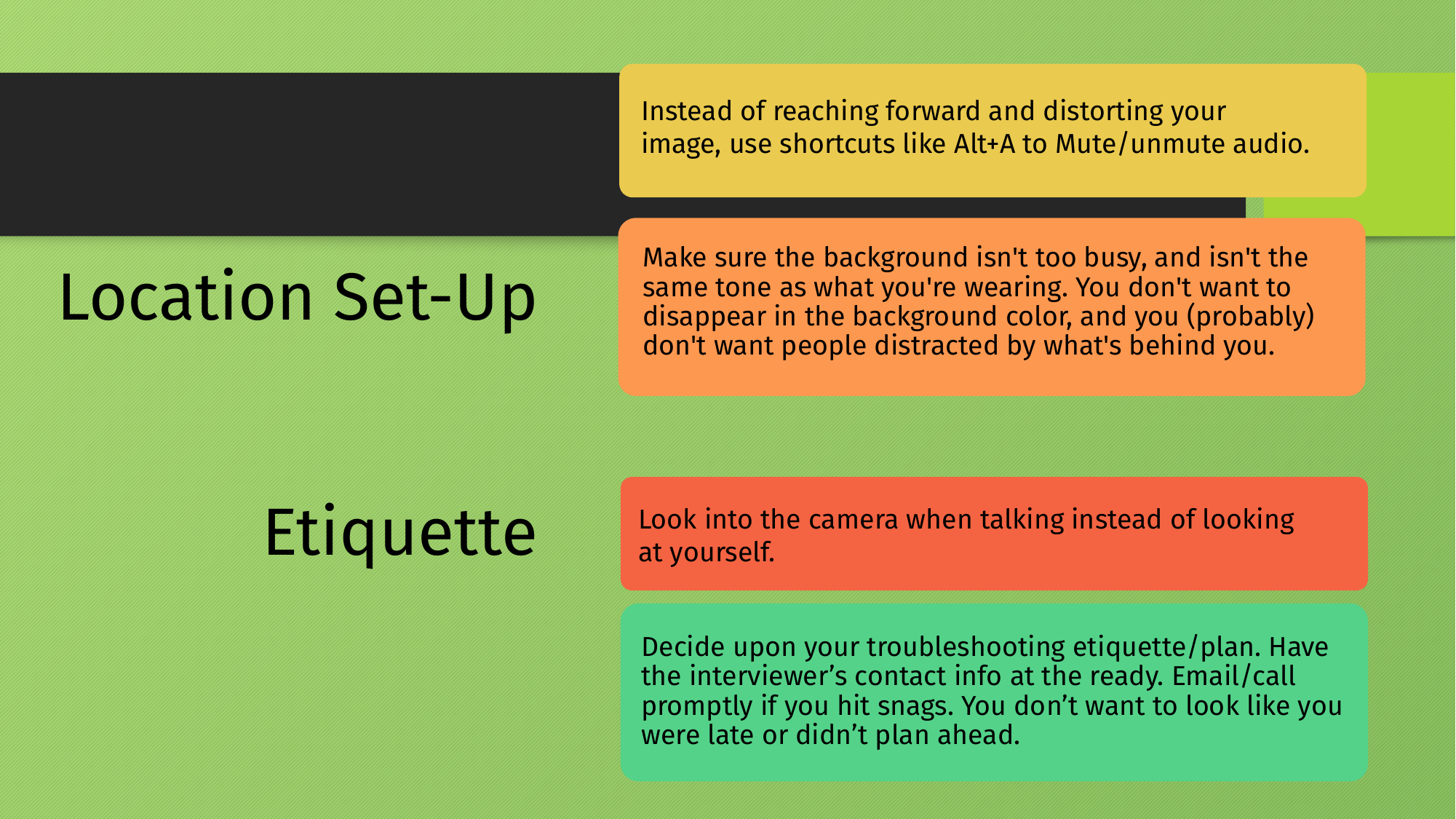

Instead of reaching forward and distorting your image, use shortcuts like Alt+A to Mute/unmute audio.
Location Set-Up

Make sure the background isn't too busy, and isn't the same tone as what you're wearing. You don't want to disappear in the background color, and you (probably) don't want people distracted by what's behind you.

# Etiquette

Look into the camera when talking instead of looking at yourself.

Decide upon your troubleshooting etiquette/plan. Have the interviewer’s contact info at the ready. Email/call promptly if you hit snags. You don’t want to look like you were late or didn’t plan ahead.